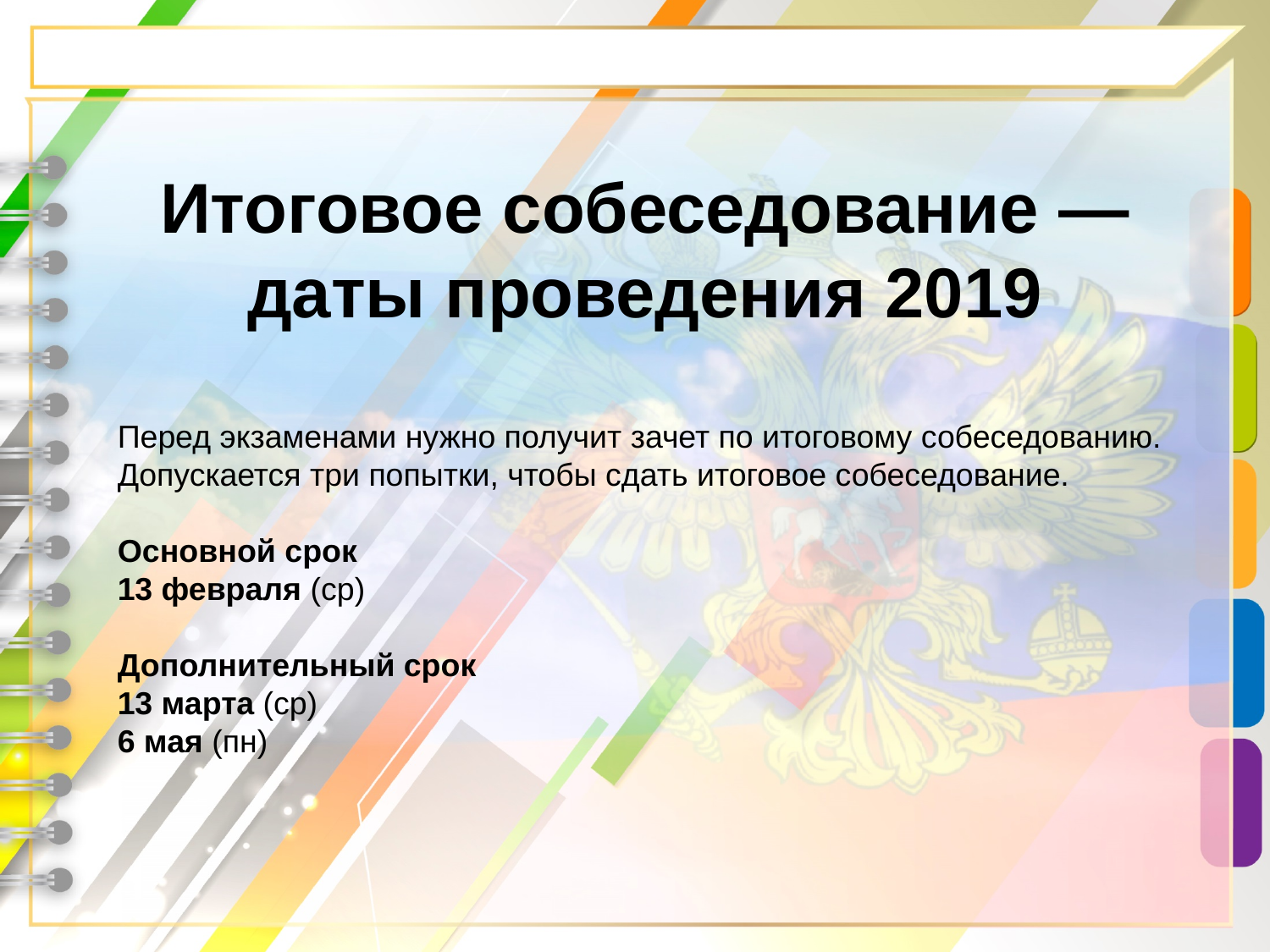

Итоговое собеседование — даты проведения 2019

Перед экзаменами нужно получит зачет по итоговому собеседованию. Допускается три попытки, чтобы сдать итоговое собеседование.

Основной срок
13 февраля (ср)

Дополнительный срок
13 марта (ср)
6 мая (пн)